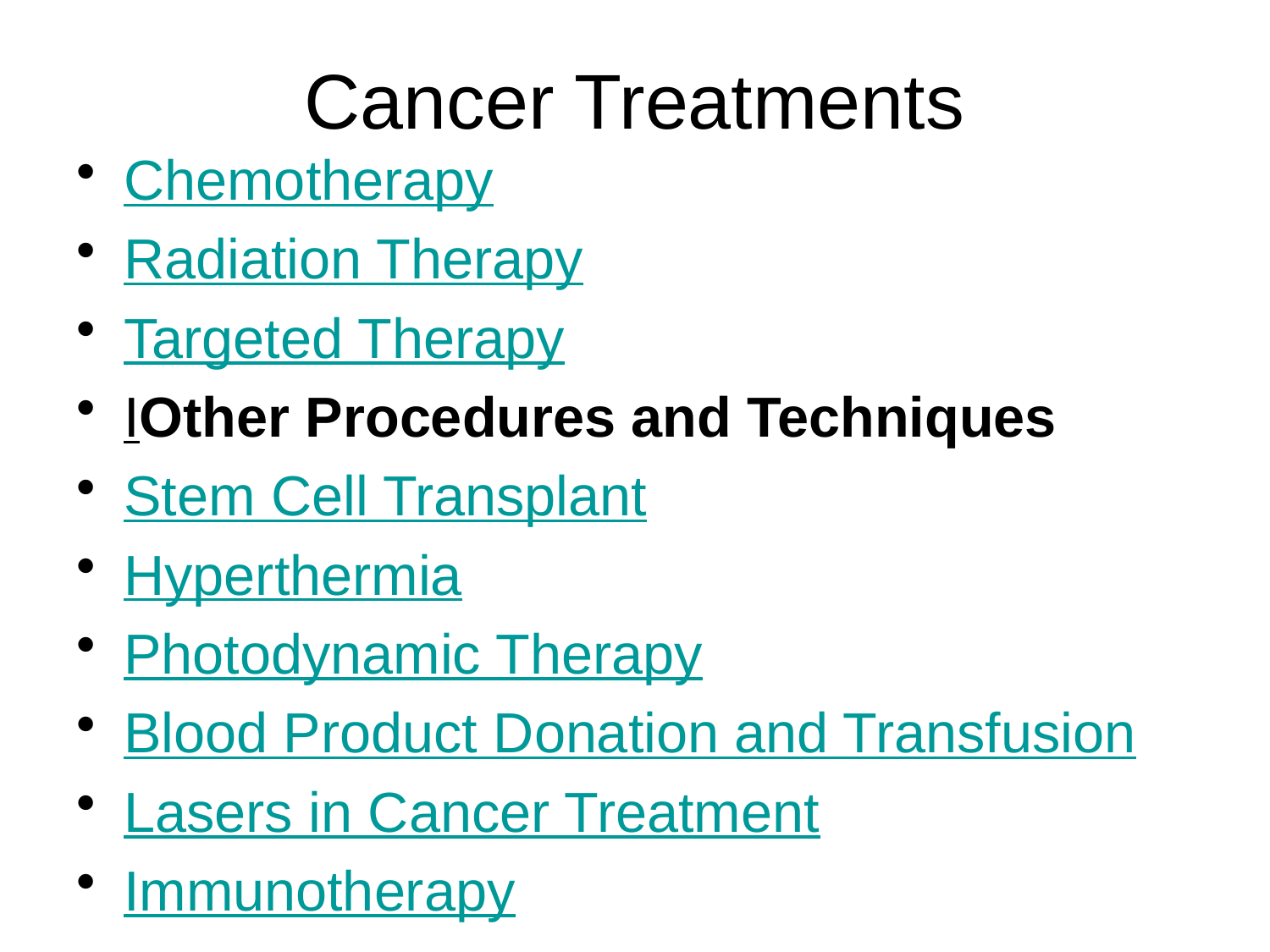

# Cancer Treatments
Chemotherapy
Radiation Therapy
Targeted Therapy
IOther Procedures and Techniques
Stem Cell Transplant
Hyperthermia
Photodynamic Therapy
Blood Product Donation and Transfusion
Lasers in Cancer Treatment
Immunotherapy